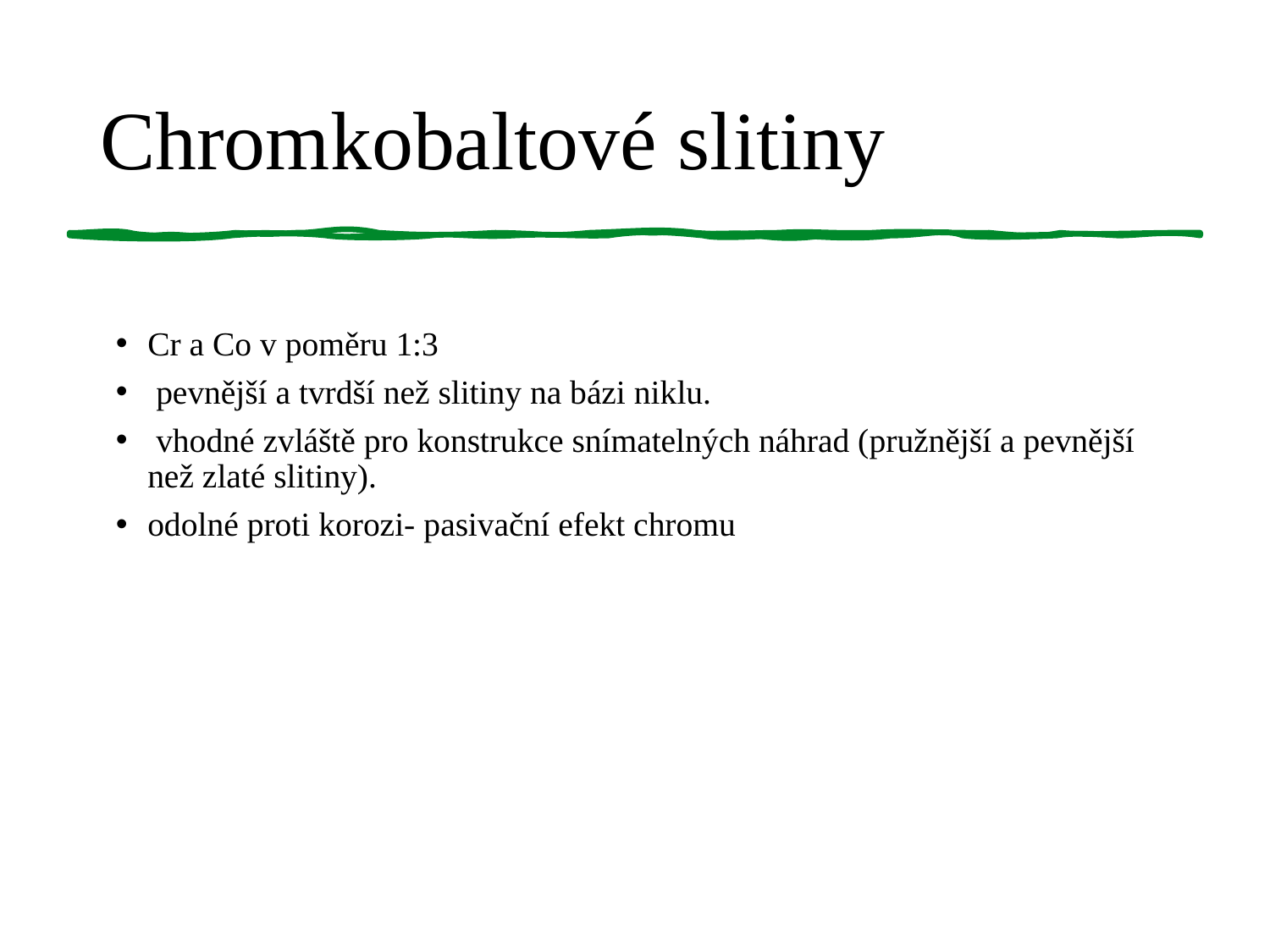

Chromkobaltové slitiny

Cr a Co v poměru 1:3
 pevnější a tvrdší než slitiny na bázi niklu.
 vhodné zvláště pro konstrukce snímatelných náhrad (pružnější a pevnější než zlaté slitiny).
odolné proti korozi- pasivační efekt chromu